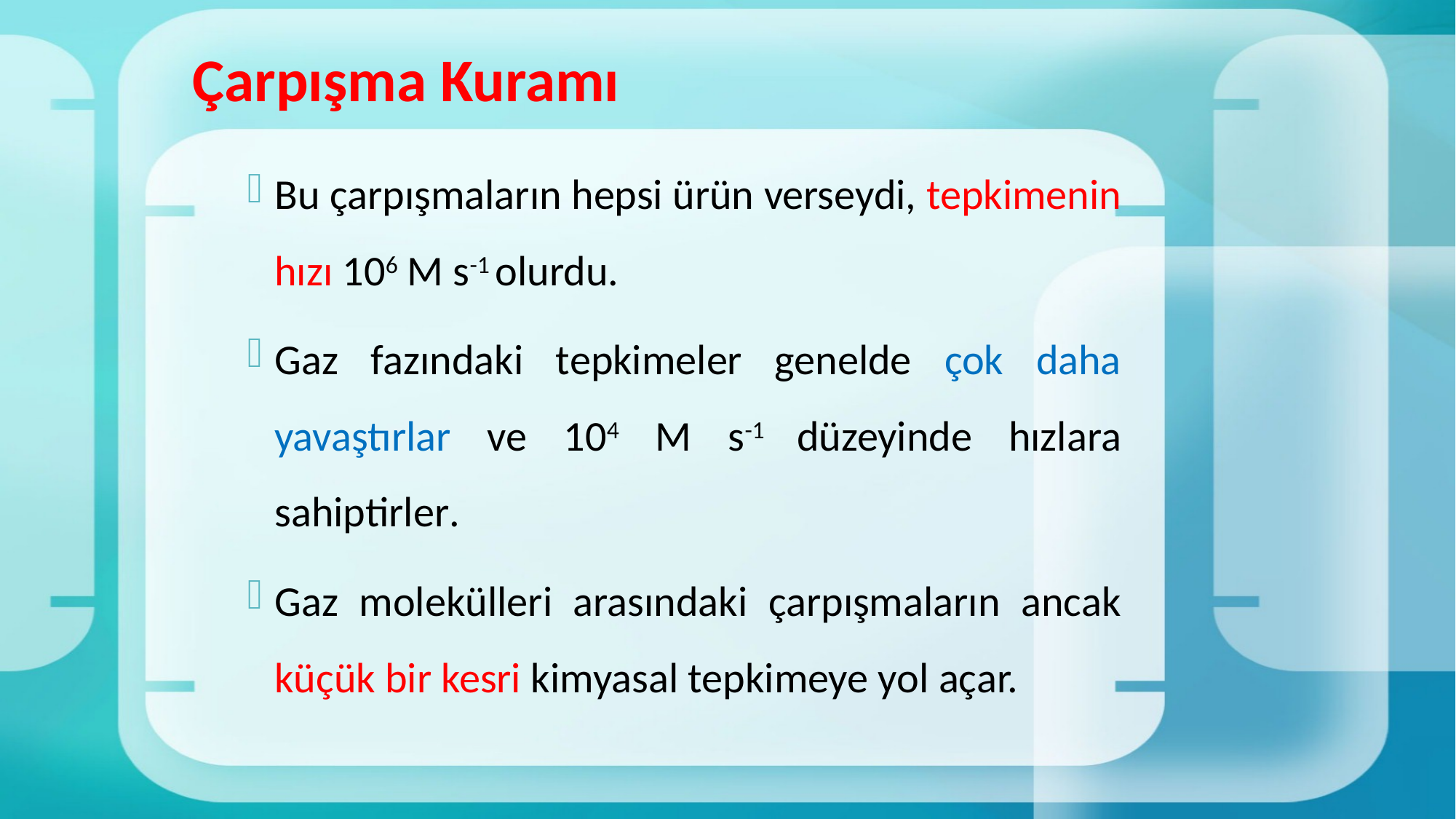

# Çarpışma Kuramı
Bu çarpışmaların hepsi ürün verseydi, tepkimenin hızı 106 M s-1 olurdu.
Gaz fazındaki tepkimeler genelde çok daha yavaştırlar ve 104 M s-1 düzeyinde hızlara sahiptirler.
Gaz molekülleri arasındaki çarpışmaların ancak küçük bir kesri kimyasal tepkimeye yol açar.